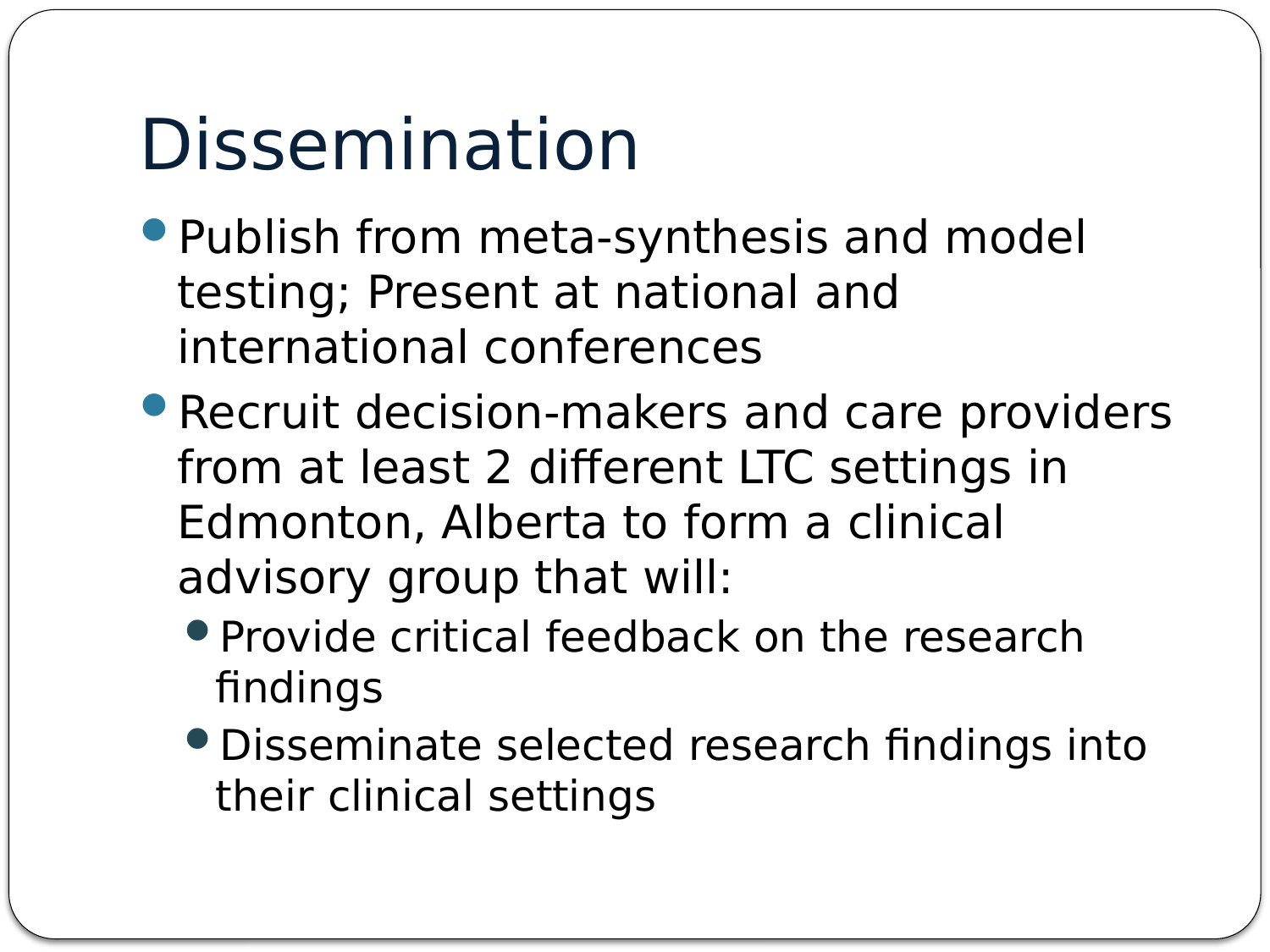

# Dissemination
Publish from meta-synthesis and model testing; Present at national and international conferences
Recruit decision-makers and care providers from at least 2 different LTC settings in Edmonton, Alberta to form a clinical advisory group that will:
Provide critical feedback on the research findings
Disseminate selected research findings into their clinical settings